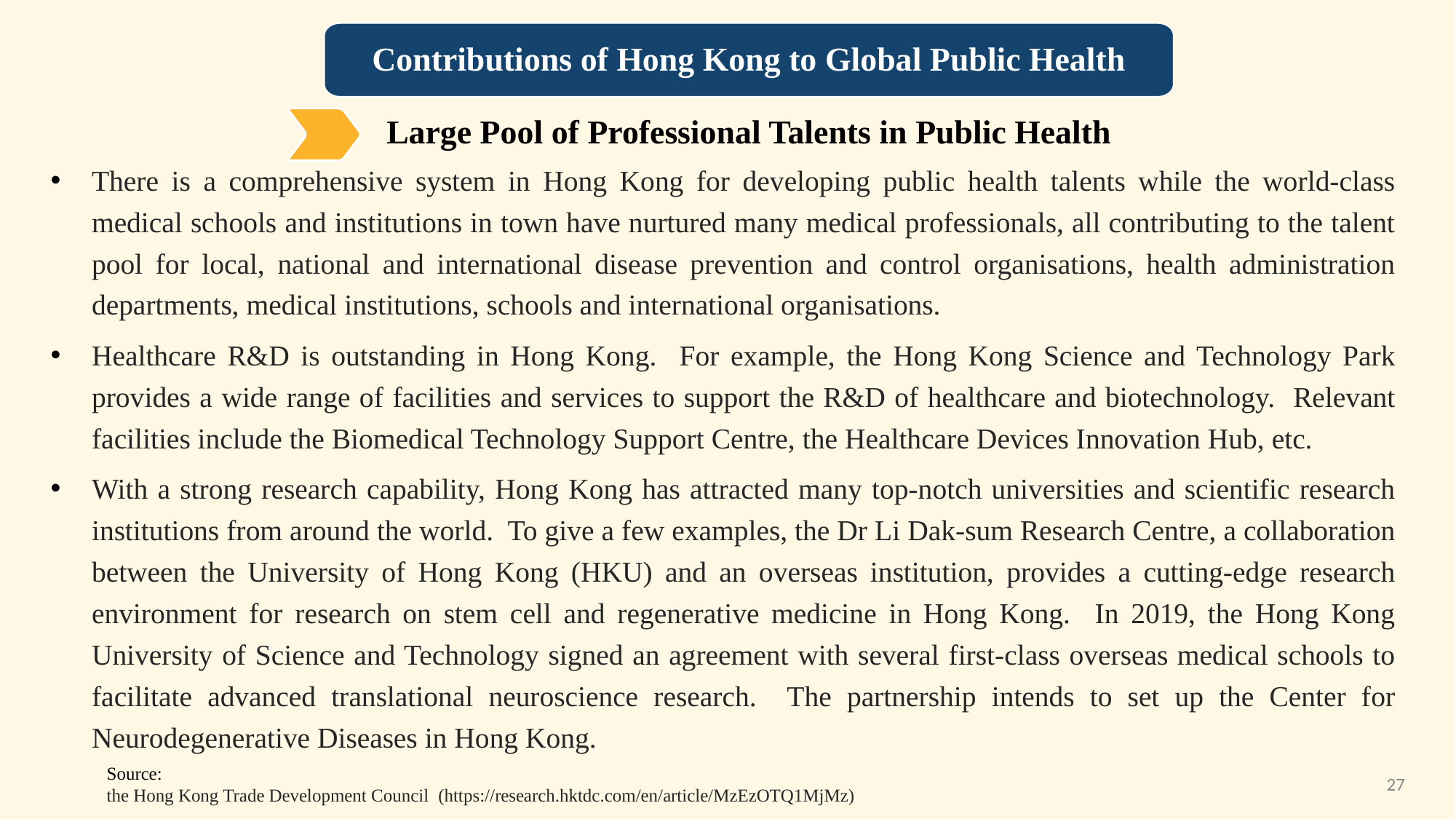

Contributions of Hong Kong to Global Public Health
Large Pool of Professional Talents in Public Health

There is a comprehensive system in Hong Kong for developing public health talents while the world-class medical schools and institutions in town have nurtured many medical professionals, all contributing to the talent pool for local, national and international disease prevention and control organisations, health administration departments, medical institutions, schools and international organisations.
Healthcare R&D is outstanding in Hong Kong.  For example, the Hong Kong Science and Technology Park provides a wide range of facilities and services to support the R&D of healthcare and biotechnology.  Relevant facilities include the Biomedical Technology Support Centre, the Healthcare Devices Innovation Hub, etc.
With a strong research capability, Hong Kong has attracted many top‑notch universities and scientific research institutions from around the world.  To give a few examples, the Dr Li Dak-sum Research Centre, a collaboration between the University of Hong Kong (HKU) and an overseas institution, provides a cutting‑edge research environment for research on stem cell and regenerative medicine in Hong Kong.  In 2019, the Hong Kong University of Science and Technology signed an agreement with several first-class overseas medical schools to facilitate advanced translational neuroscience research.  The partnership intends to set up the Center for Neurodegenerative Diseases in Hong Kong.
Source:
the Hong Kong Trade Development Council  (https://research.hktdc.com/en/article/MzEzOTQ1MjMz)
27